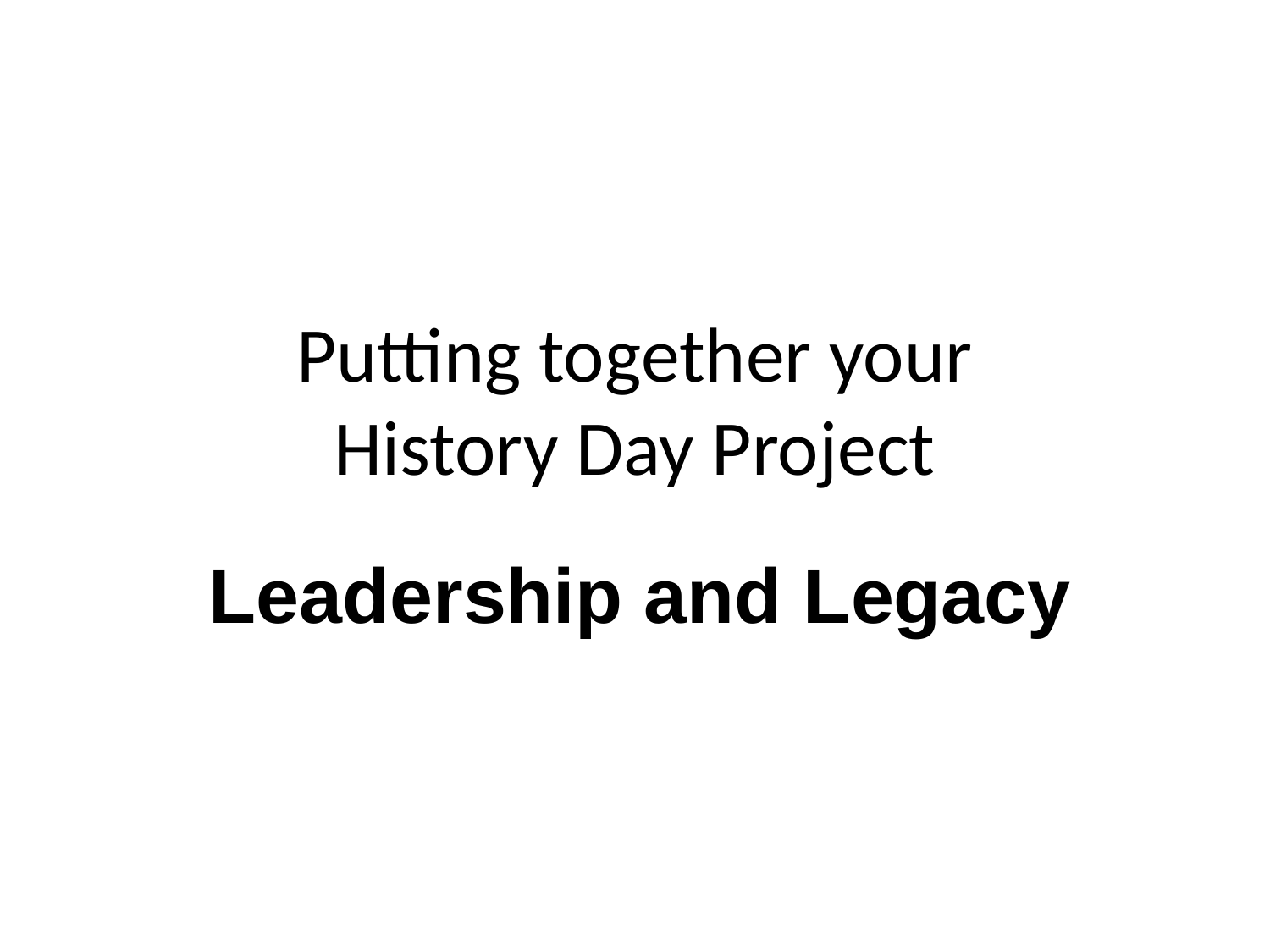

# Putting together your History Day Project
Leadership and Legacy